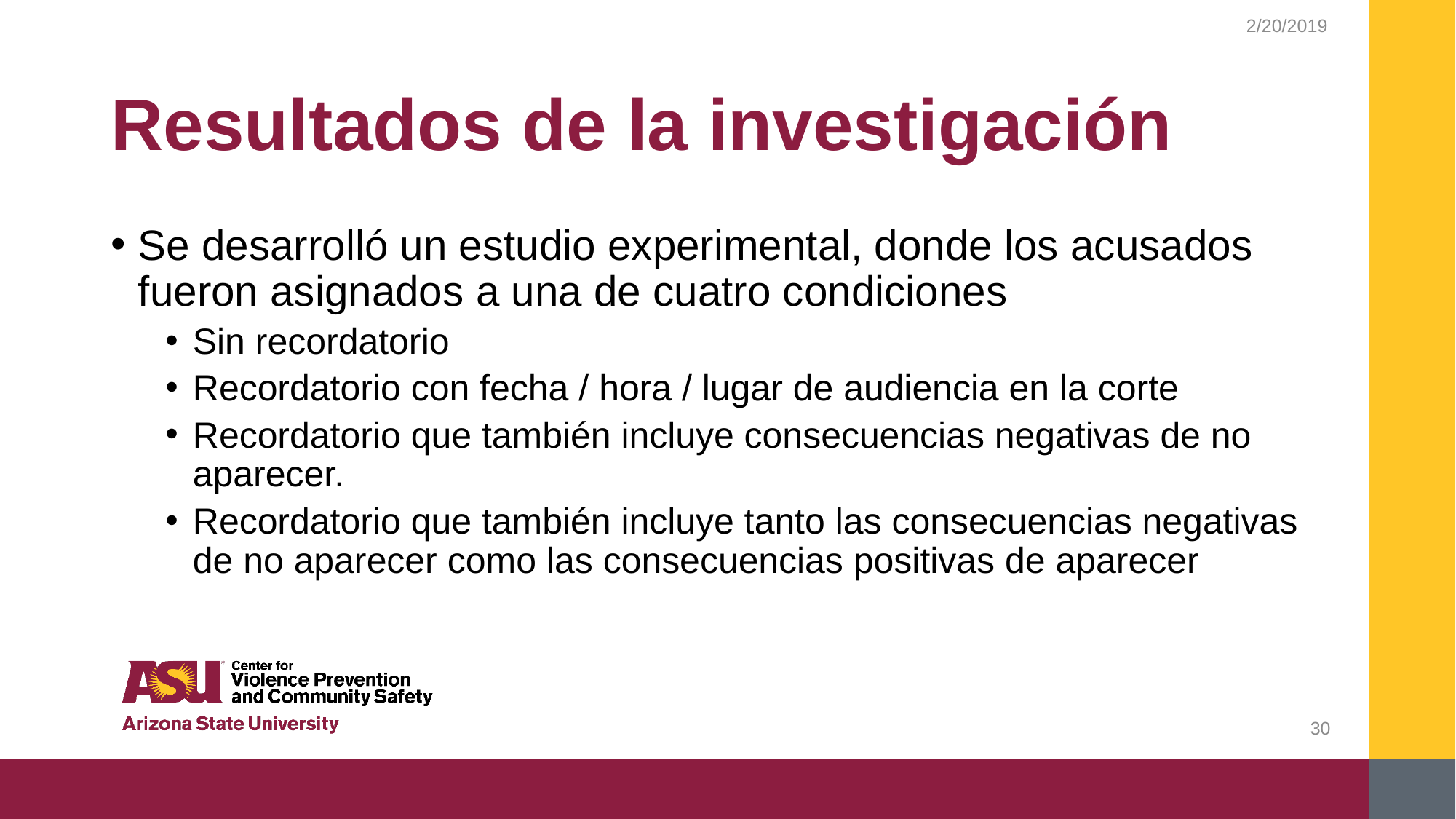

2/20/2019
# Resultados de la investigación
Se desarrolló un estudio experimental, donde los acusados fueron asignados a una de cuatro condiciones
Sin recordatorio
Recordatorio con fecha / hora / lugar de audiencia en la corte
Recordatorio que también incluye consecuencias negativas de no aparecer.
Recordatorio que también incluye tanto las consecuencias negativas de no aparecer como las consecuencias positivas de aparecer
30